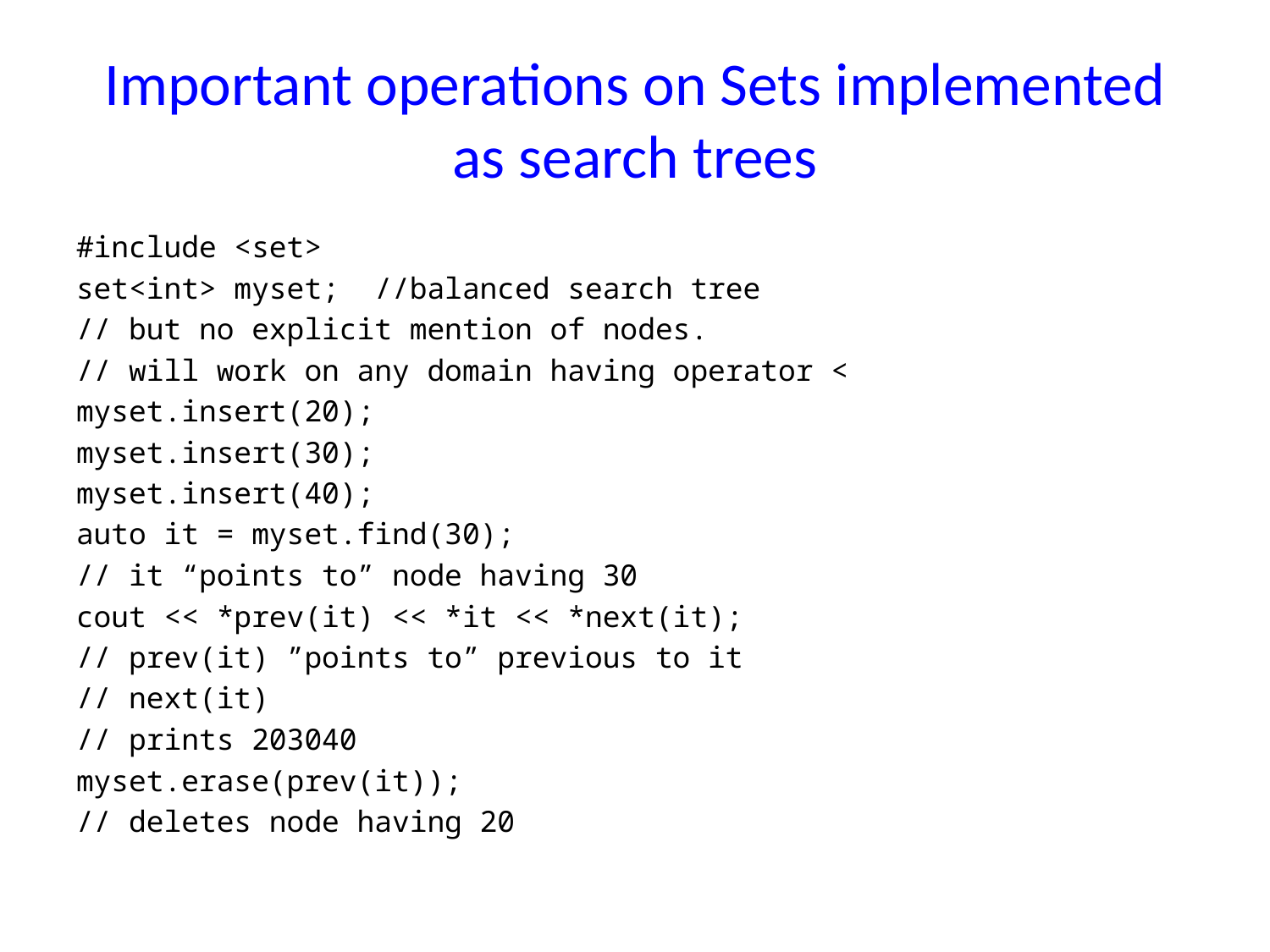

# Important operations on Sets implemented as search trees
#include <set>
set<int> myset;  //balanced search tree
// but no explicit mention of nodes.
// will work on any domain having operator <
myset.insert(20);
myset.insert(30);
myset.insert(40);
auto it = myset.find(30);
// it “points to” node having 30
cout << *prev(it) << *it << *next(it);
// prev(it) ”points to” previous to it
// next(it)
// prints 203040
myset.erase(prev(it));
// deletes node having 20